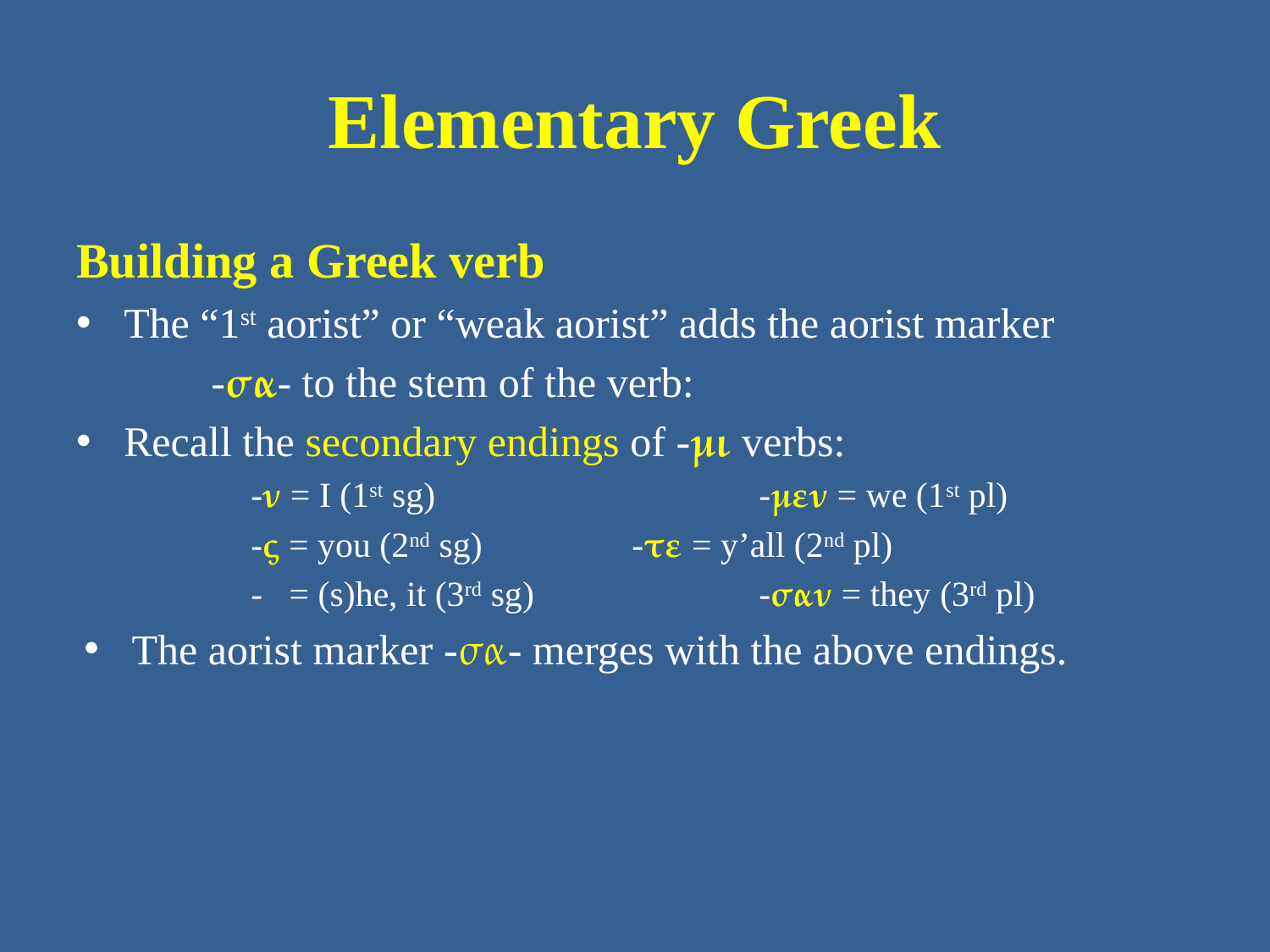

# Elementary Greek
Building a Greek verb
The “1st aorist” or “weak aorist” adds the aorist marker
	-σα- to the stem of the verb:
Recall the secondary endings of -μι verbs:
-ν = I (1st sg)  			-μεν = we (1st pl)
-ς = you (2nd sg)  		-τε = y’all (2nd pl)
-   = (s)he, it (3rd sg)  		-σαν = they (3rd pl)
The aorist marker -σα- merges with the above endings.